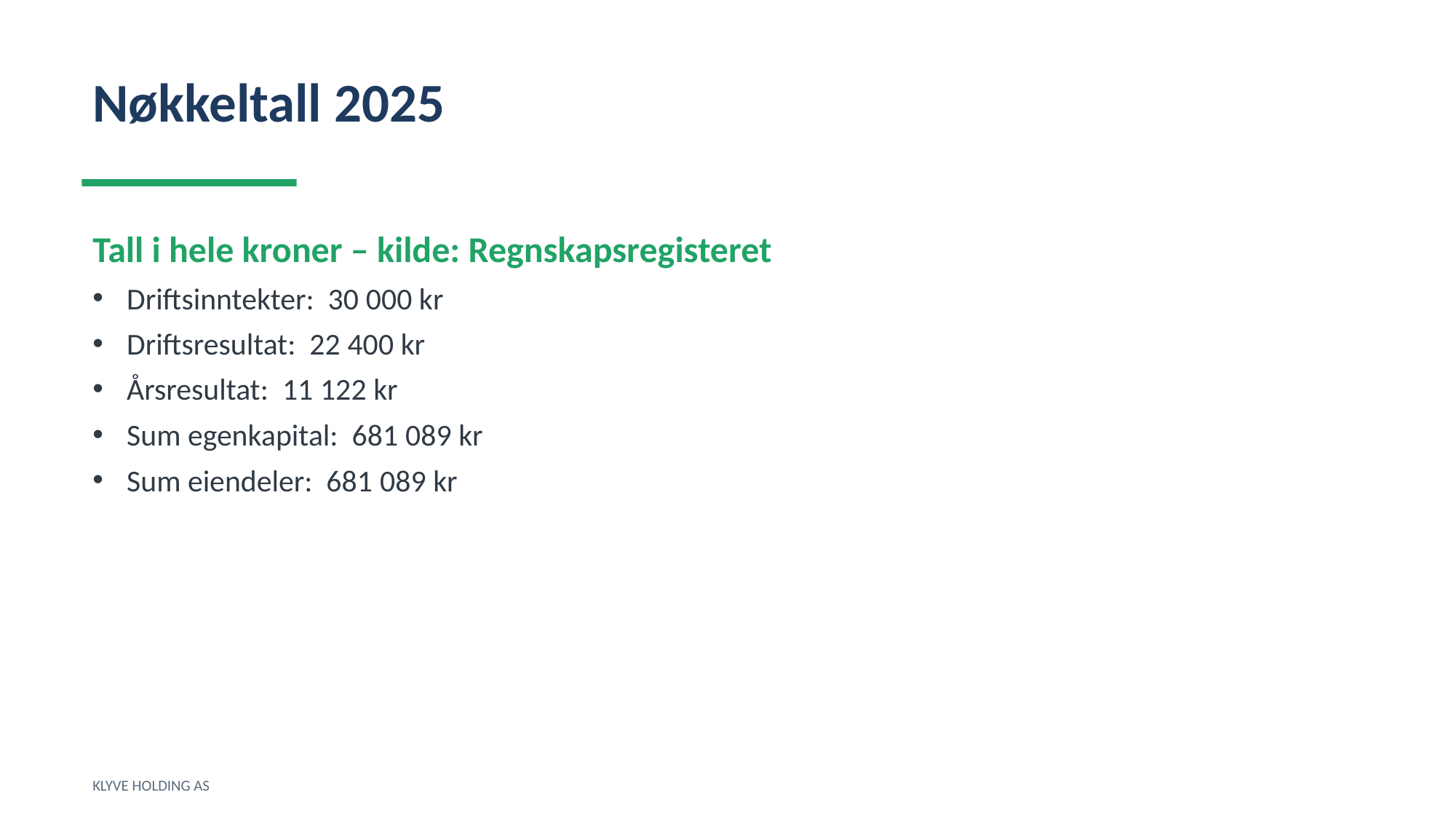

Nøkkeltall 2025

Tall i hele kroner – kilde: Regnskapsregisteret
Driftsinntekter:  30 000 kr
Driftsresultat:  22 400 kr
Årsresultat:  11 122 kr
Sum egenkapital:  681 089 kr
Sum eiendeler:  681 089 kr
KLYVE HOLDING AS